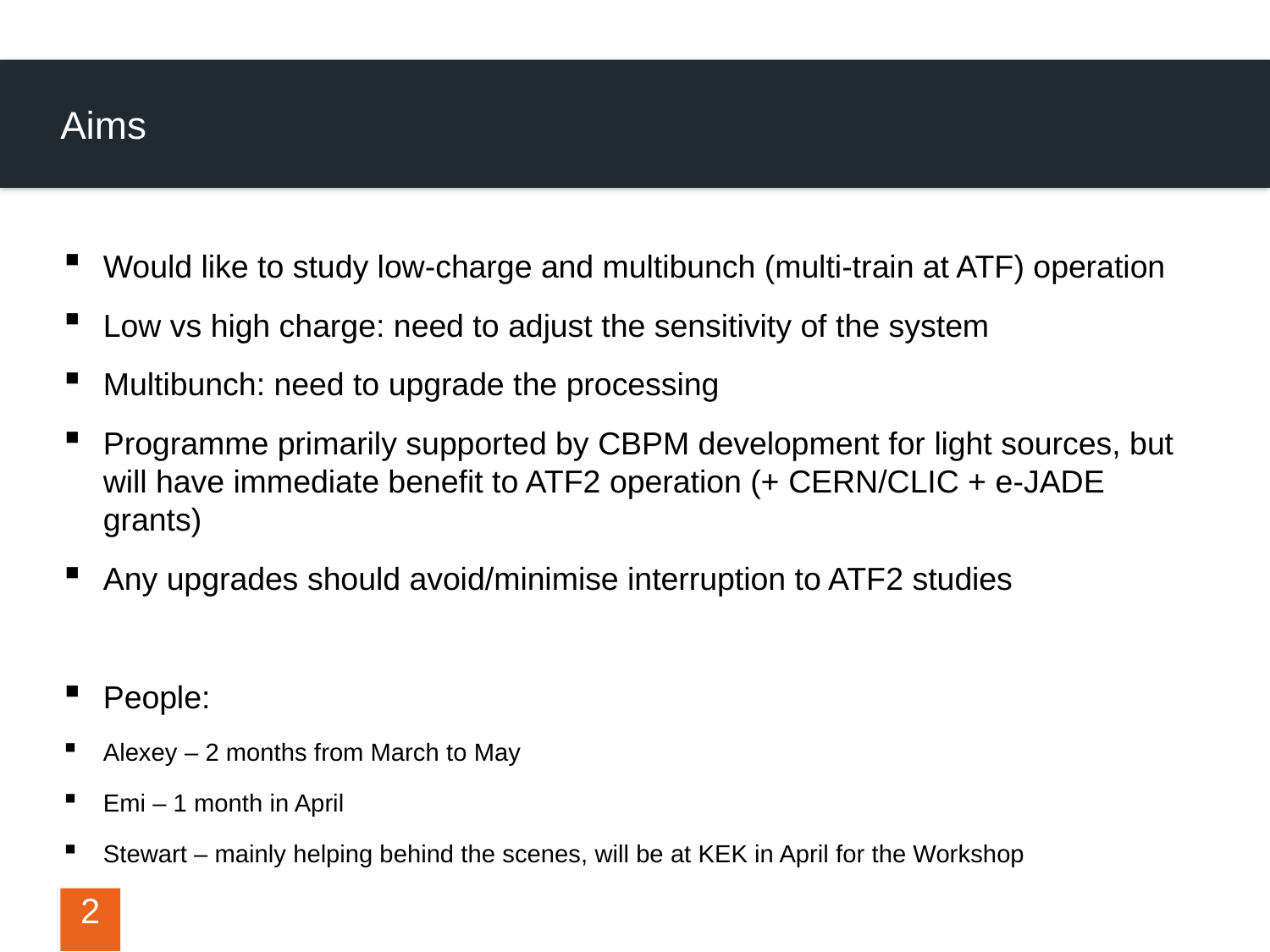

# Aims
Would like to study low-charge and multibunch (multi-train at ATF) operation
Low vs high charge: need to adjust the sensitivity of the system
Multibunch: need to upgrade the processing
Programme primarily supported by CBPM development for light sources, but will have immediate benefit to ATF2 operation (+ CERN/CLIC + e-JADE grants)
Any upgrades should avoid/minimise interruption to ATF2 studies

People:
Alexey – 2 months from March to May
Emi – 1 month in April
Stewart – mainly helping behind the scenes, will be at KEK in April for the Workshop
2